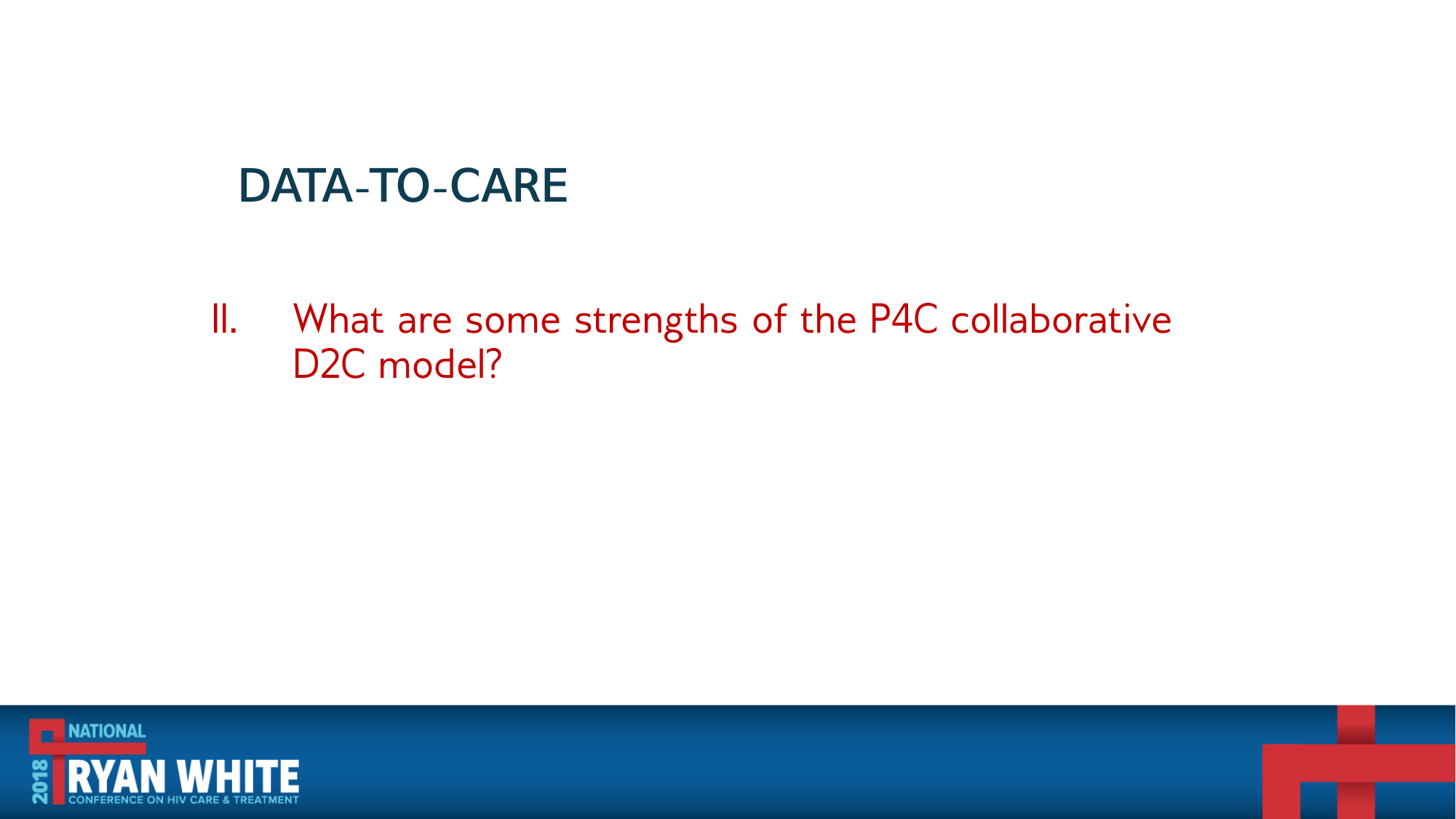

What are some strengths of the P4C collaborative D2C model?

# Data-to-Care